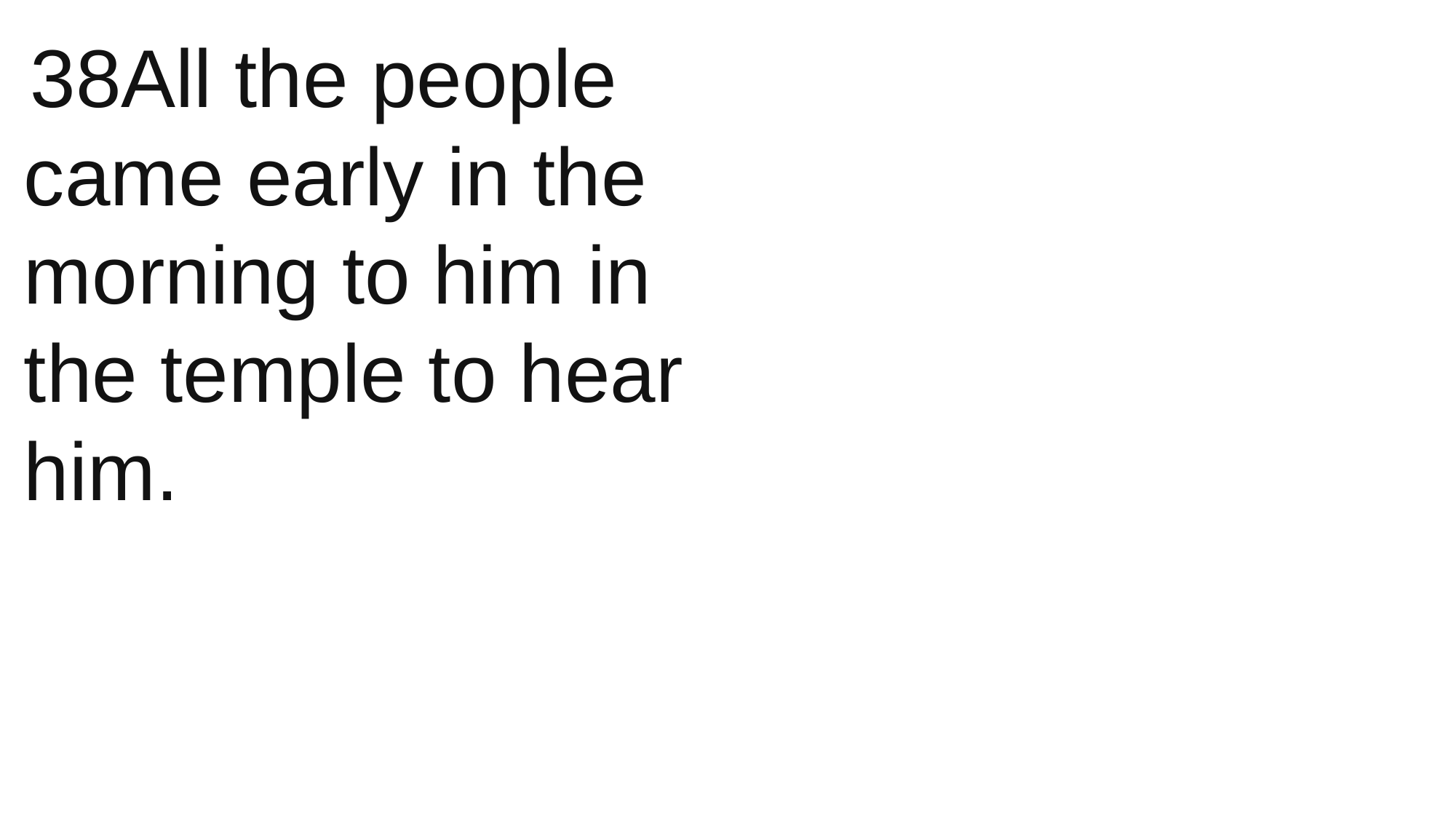

38All the people came early in the morning to him in the temple to hear him.